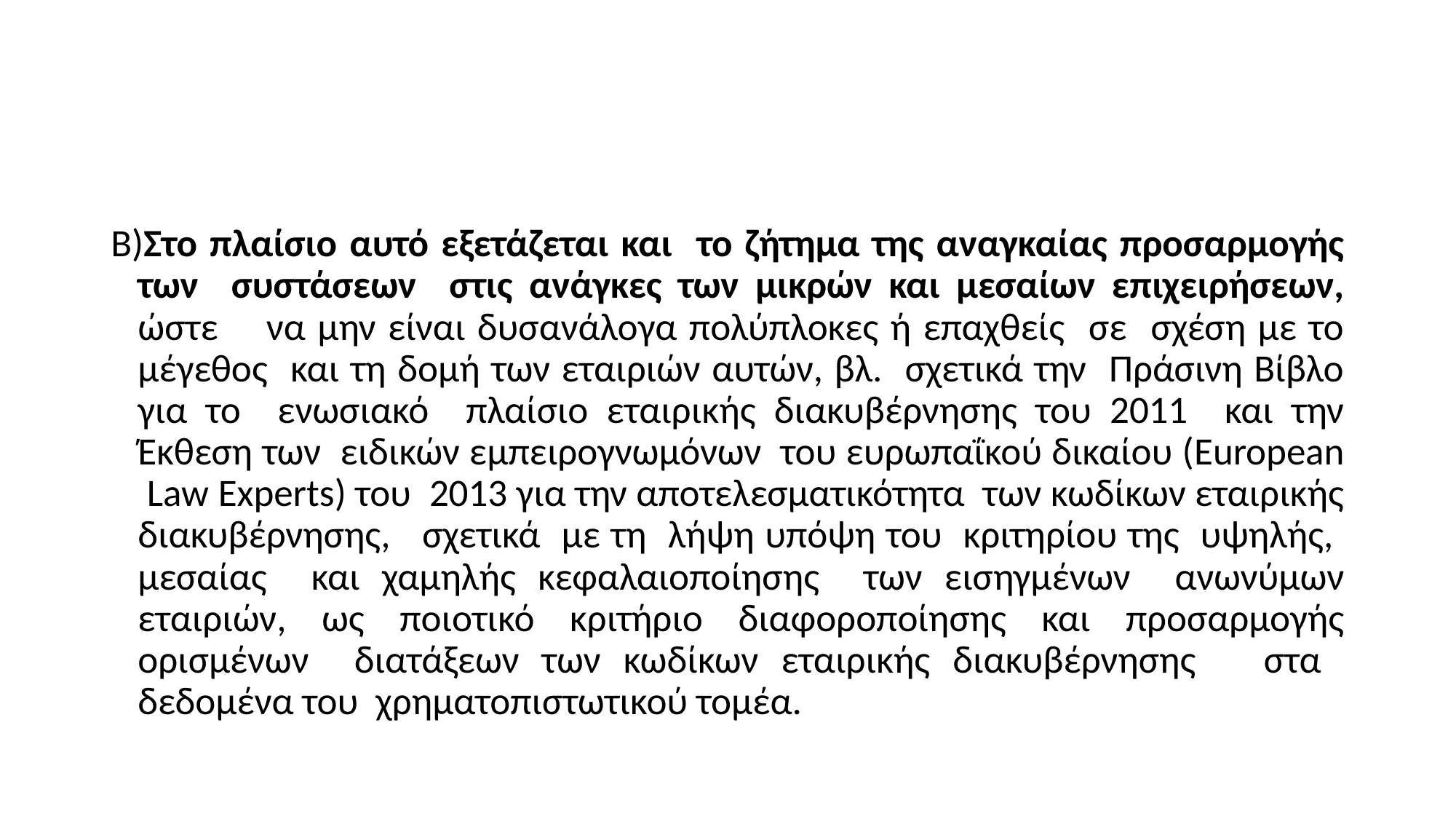

#
Β)Στο πλαίσιο αυτό εξετάζεται και  το ζήτημα της αναγκαίας προσαρμογής των  συστάσεων  στις ανάγκες των μικρών και μεσαίων επιχειρήσεων, ώστε    να μην είναι δυσανάλογα πολύπλοκες ή επαχθείς  σε  σχέση με το μέγεθος  και τη δομή των εταιριών αυτών, βλ.  σχετικά την  Πράσινη Βίβλο για το  ενωσιακό  πλαίσιο εταιρικής διακυβέρνησης του 2011  και την Έκθεση των  ειδικών εμπειρογνωμόνων  του ευρωπαΐκού δικαίου (European  Law Experts) του  2013 για την αποτελεσματικότητα  των κωδίκων εταιρικής διακυβέρνησης,   σχετικά  με τη  λήψη υπόψη του  κριτηρίου της  υψηλής,  μεσαίας  και χαμηλής κεφαλαιοποίησης  των εισηγμένων  ανωνύμων εταιριών, ως ποιοτικό κριτήριο διαφοροποίησης και προσαρμογής ορισμένων  διατάξεων των κωδίκων εταιρικής διακυβέρνησης   στα  δεδομένα του  χρηματοπιστωτικού τομέα.